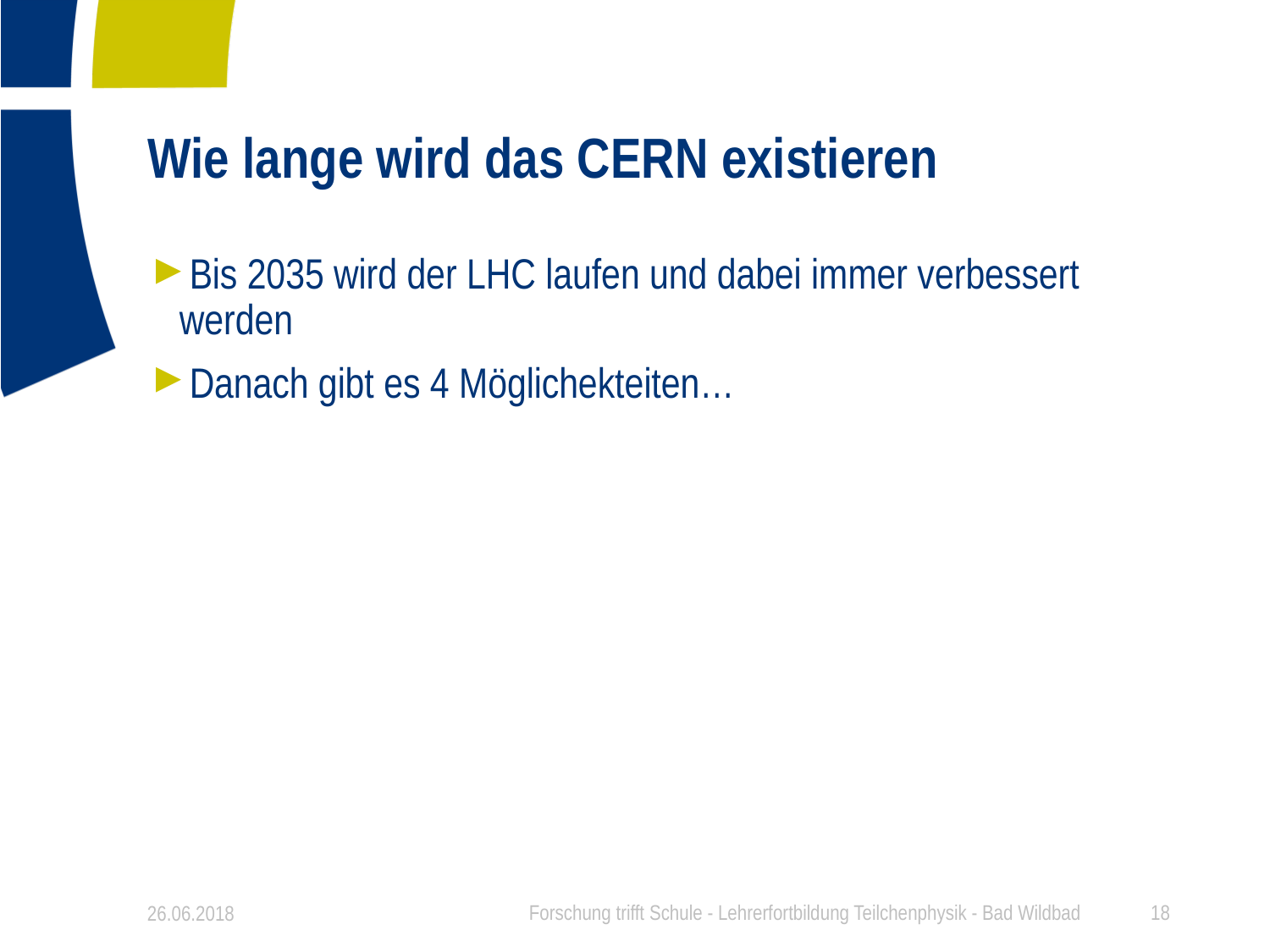

# Wie lange wird das CERN existieren
Bis 2035 wird der LHC laufen und dabei immer verbessert werden
Danach gibt es 4 Möglichekteiten…
26.06.2018
Forschung trifft Schule - Lehrerfortbildung Teilchenphysik - Bad Wildbad
18